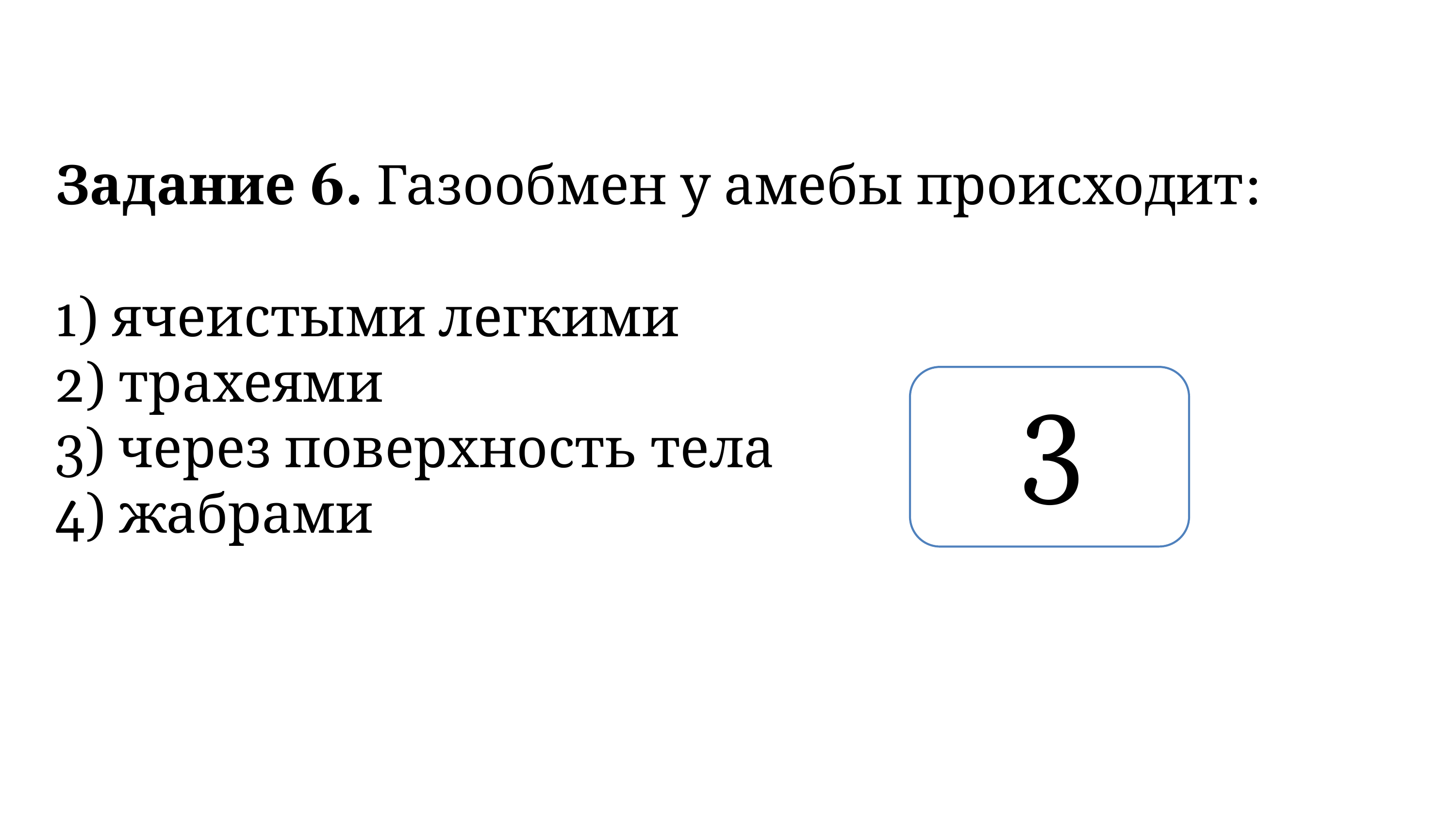

Задание 6. Газообмен у амебы происходит:
1) ячеистыми легкими
2) трахеями
3) через поверхность тела
4) жабрами

3